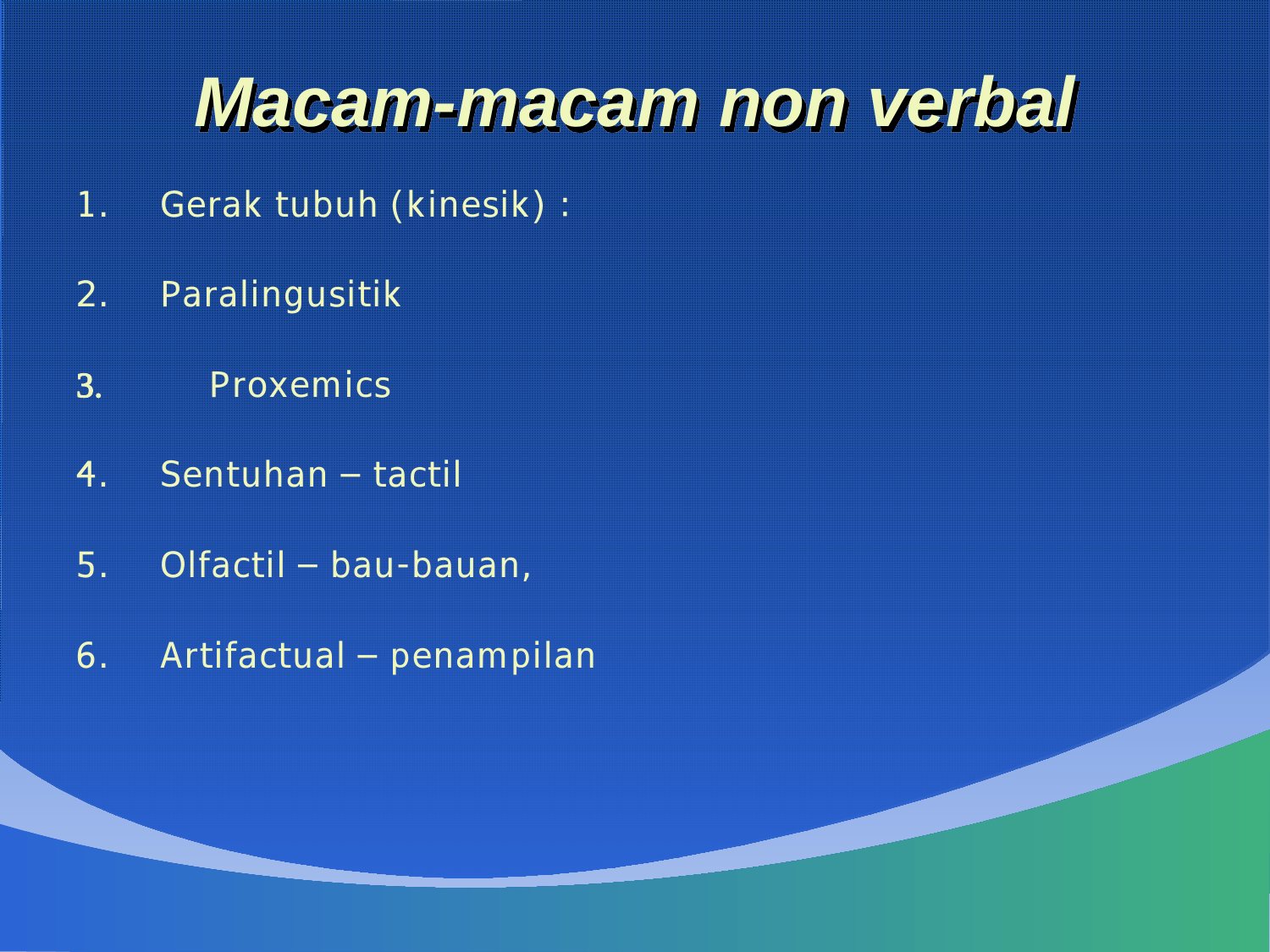

# Macam-macam non verbal
Gerak tubuh (kinesik) :

Paralingusitik

3.      Proxemics

Sentuhan – tactil

Olfactil – bau-bauan,

Artifactual – penampilan